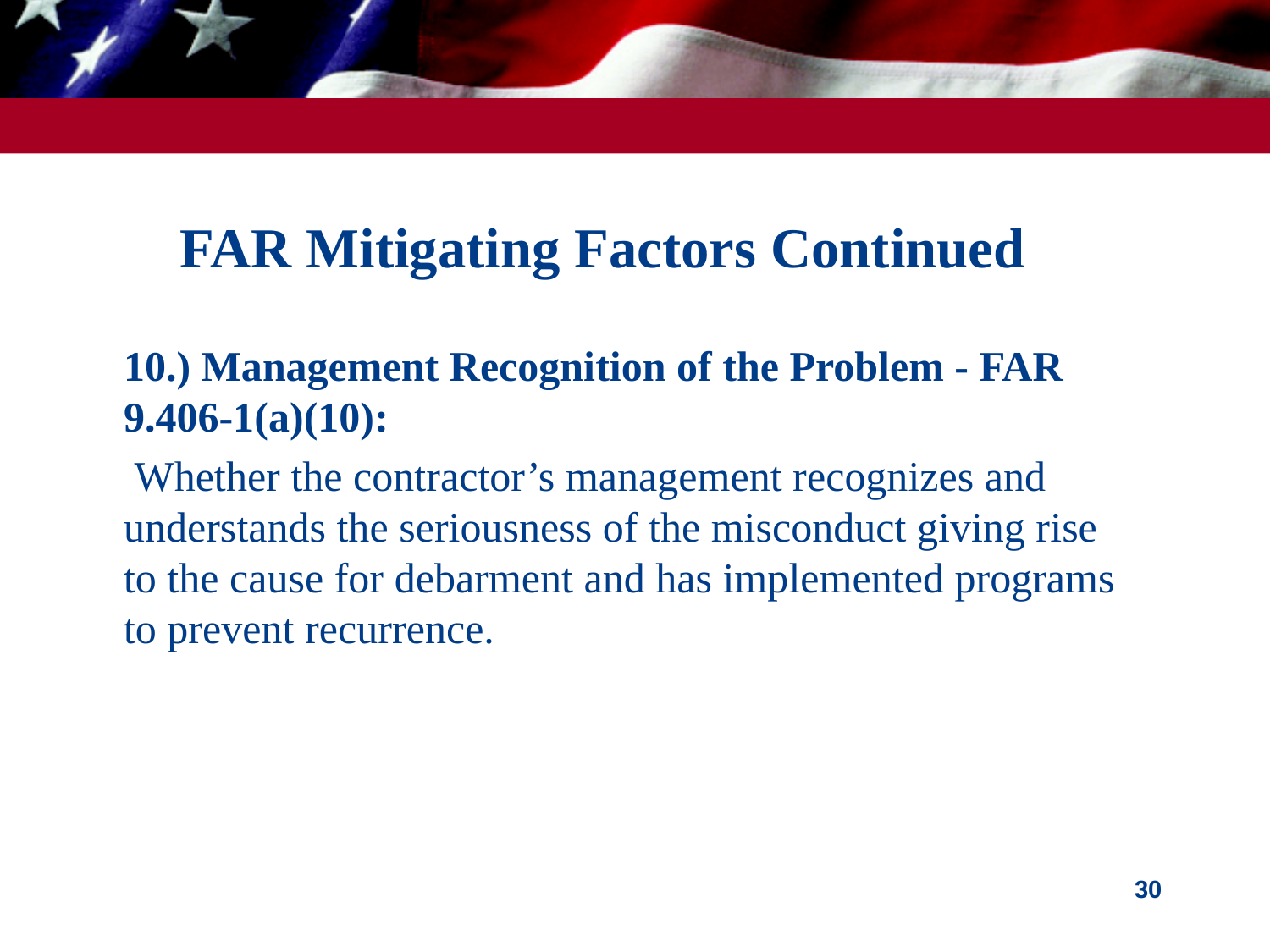

# FAR Mitigating Factors Continued
	10.) Management Recognition of the Problem - FAR 9.406-1(a)(10):
	 Whether the contractor’s management recognizes and understands the seriousness of the misconduct giving rise to the cause for debarment and has implemented programs to prevent recurrence.

30